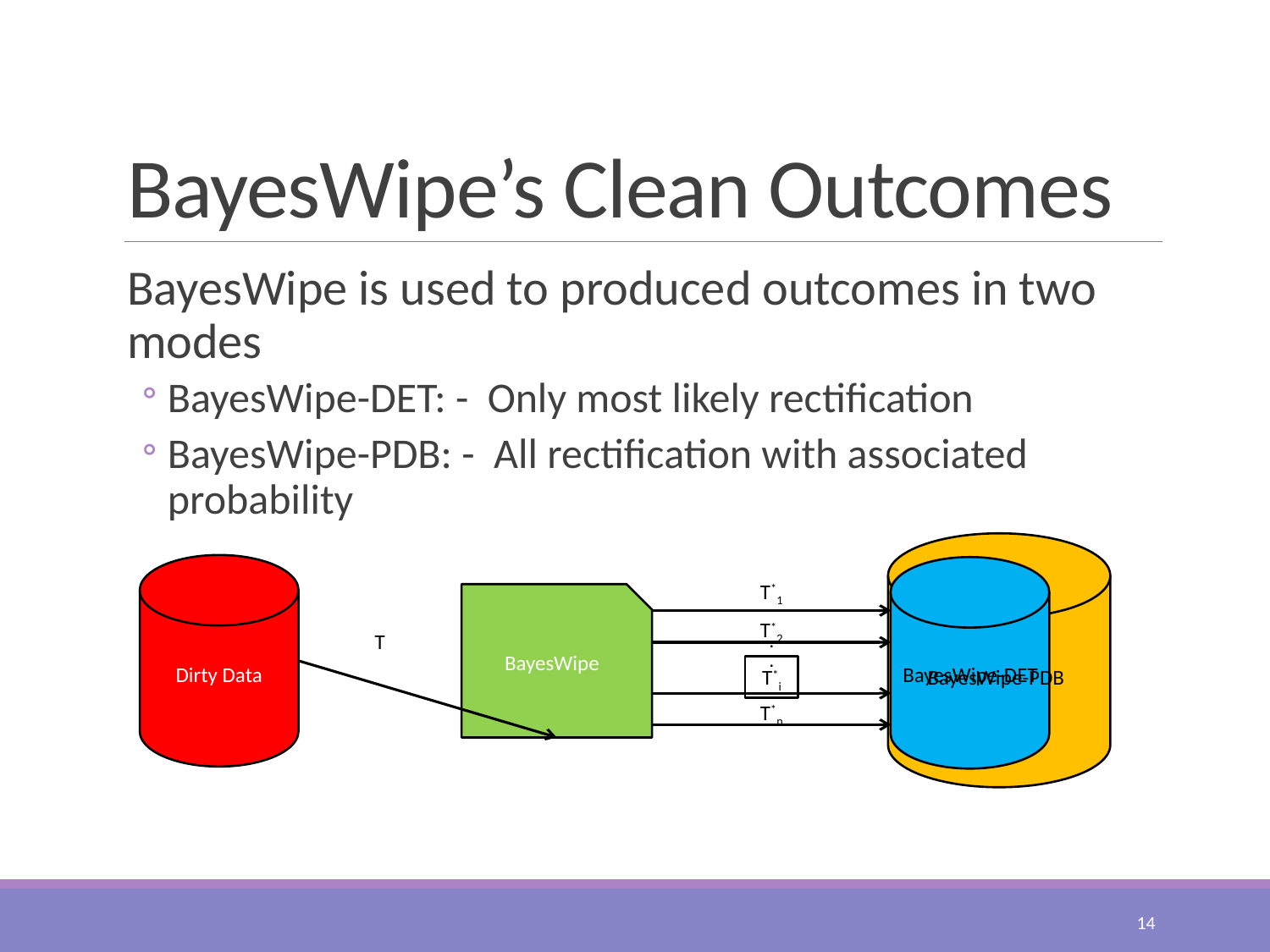

# BayesWipe’s Clean Outcomes
BayesWipe is used to produced outcomes in two modes
BayesWipe-DET: -  Only most likely rectification
BayesWipe-PDB: -  All rectification with associated probability

T*1

T*2
T
.
.
BayesWipe
Dirty Data
BayesWipe-DET

T*i
BayesWipe-PDB
T*n
14